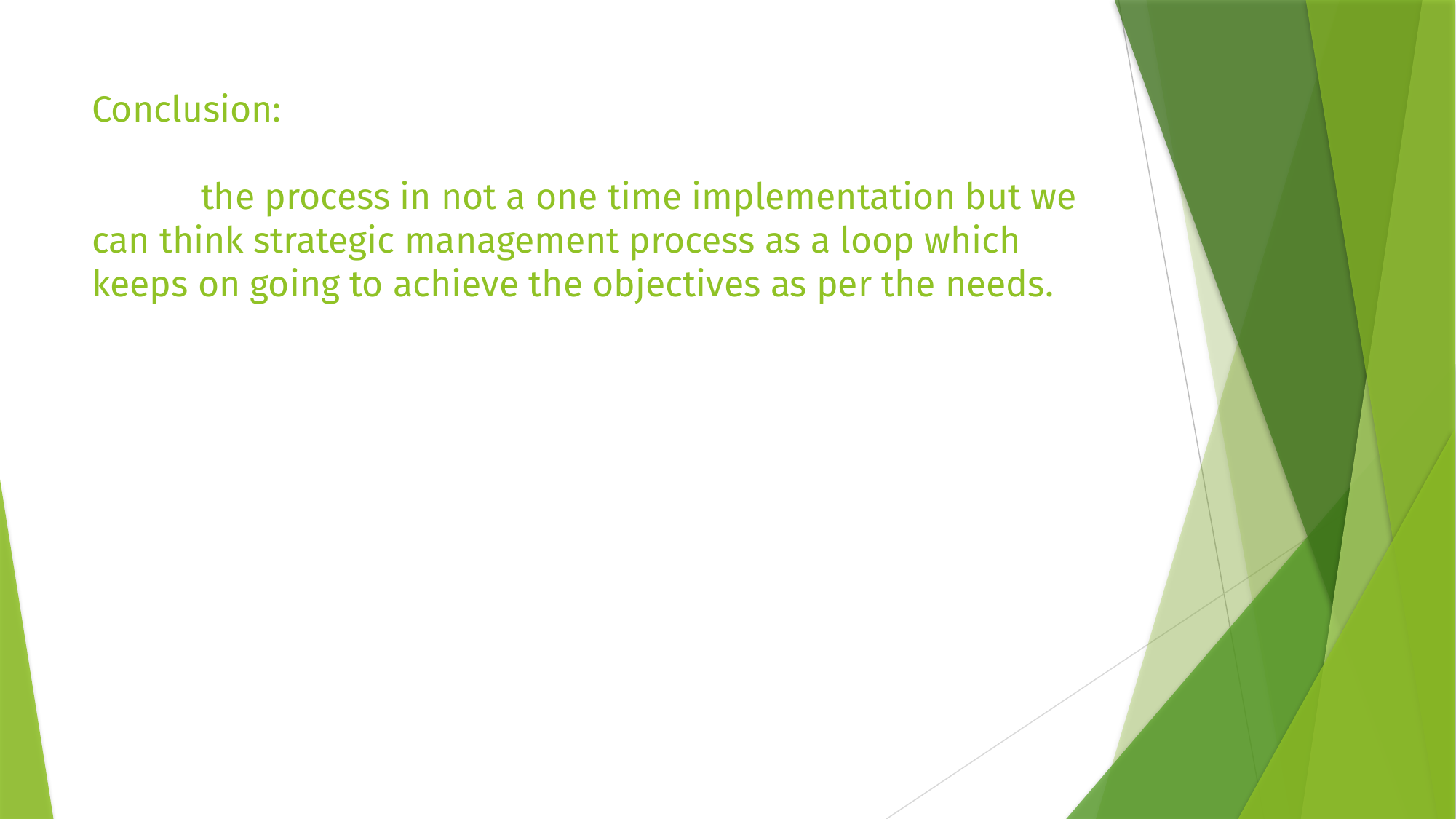

# Conclusion: the process in not a one time implementation but we can think strategic management process as a loop which keeps on going to achieve the objectives as per the needs.